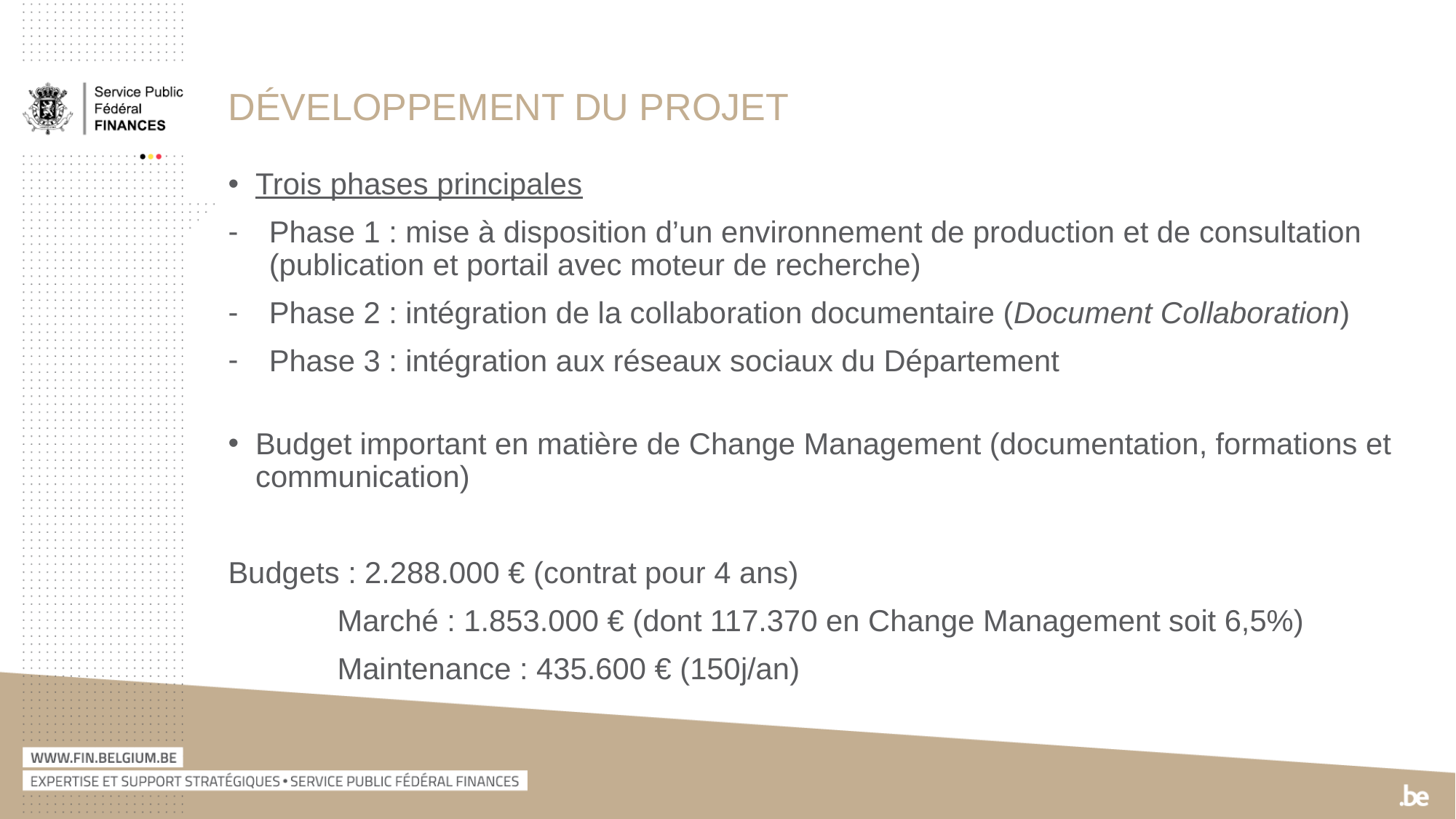

# Développement du projet
Trois phases principales
Phase 1 : mise à disposition d’un environnement de production et de consultation (publication et portail avec moteur de recherche)
Phase 2 : intégration de la collaboration documentaire (Document Collaboration)
Phase 3 : intégration aux réseaux sociaux du Département

Budget important en matière de Change Management (documentation, formations et communication)

Budgets : 2.288.000 € (contrat pour 4 ans)
	Marché : 1.853.000 € (dont 117.370 en Change Management soit 6,5%)
	Maintenance : 435.600 € (150j/an)